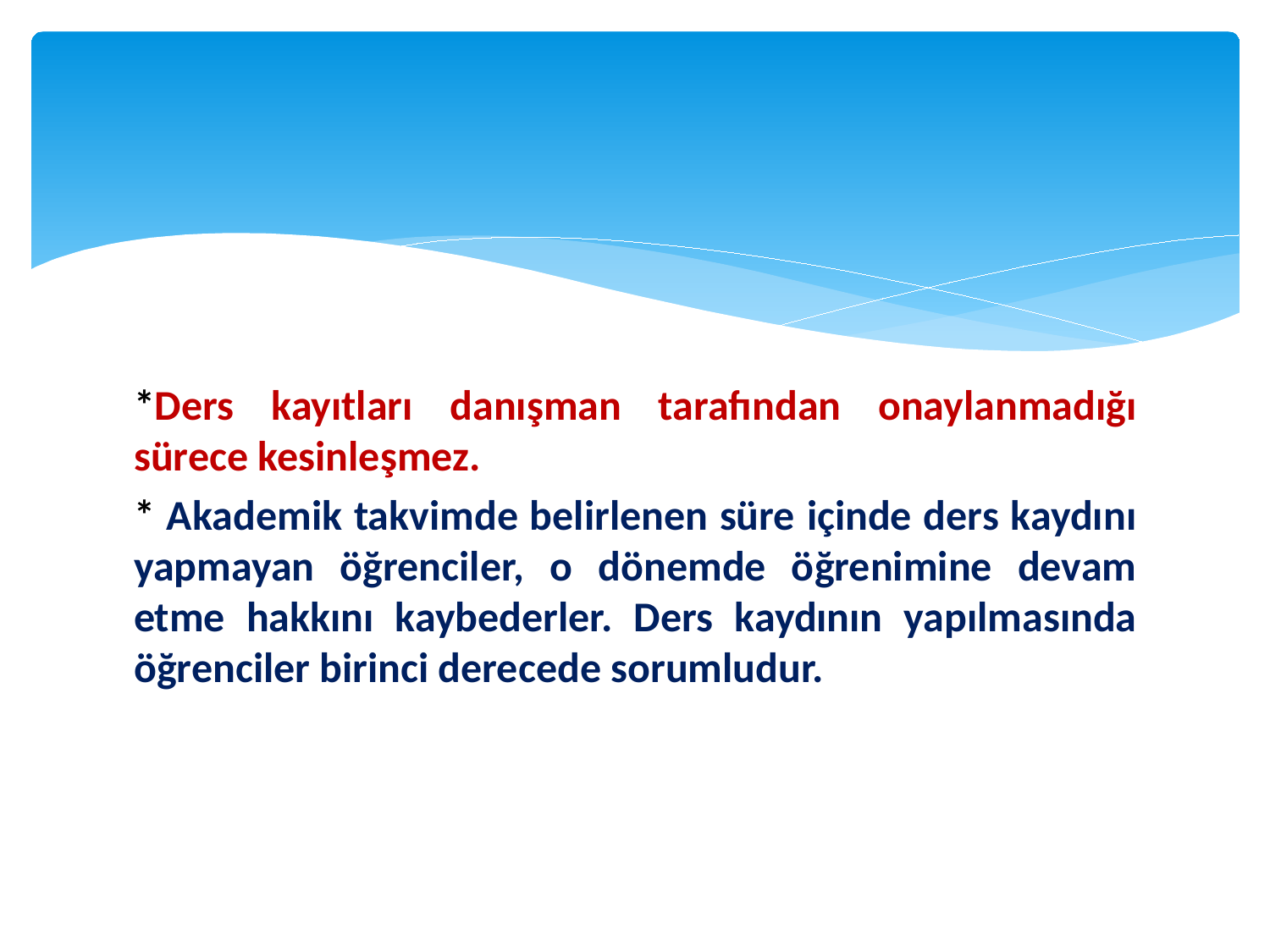

#
*Ders kayıtları danışman tarafından onaylanmadığı sürece kesinleşmez.
* Akademik takvimde belirlenen süre içinde ders kaydını yapmayan öğrenciler, o dönemde öğrenimine devam etme hakkını kaybederler. Ders kaydının yapılmasında öğrenciler birinci derecede sorumludur.